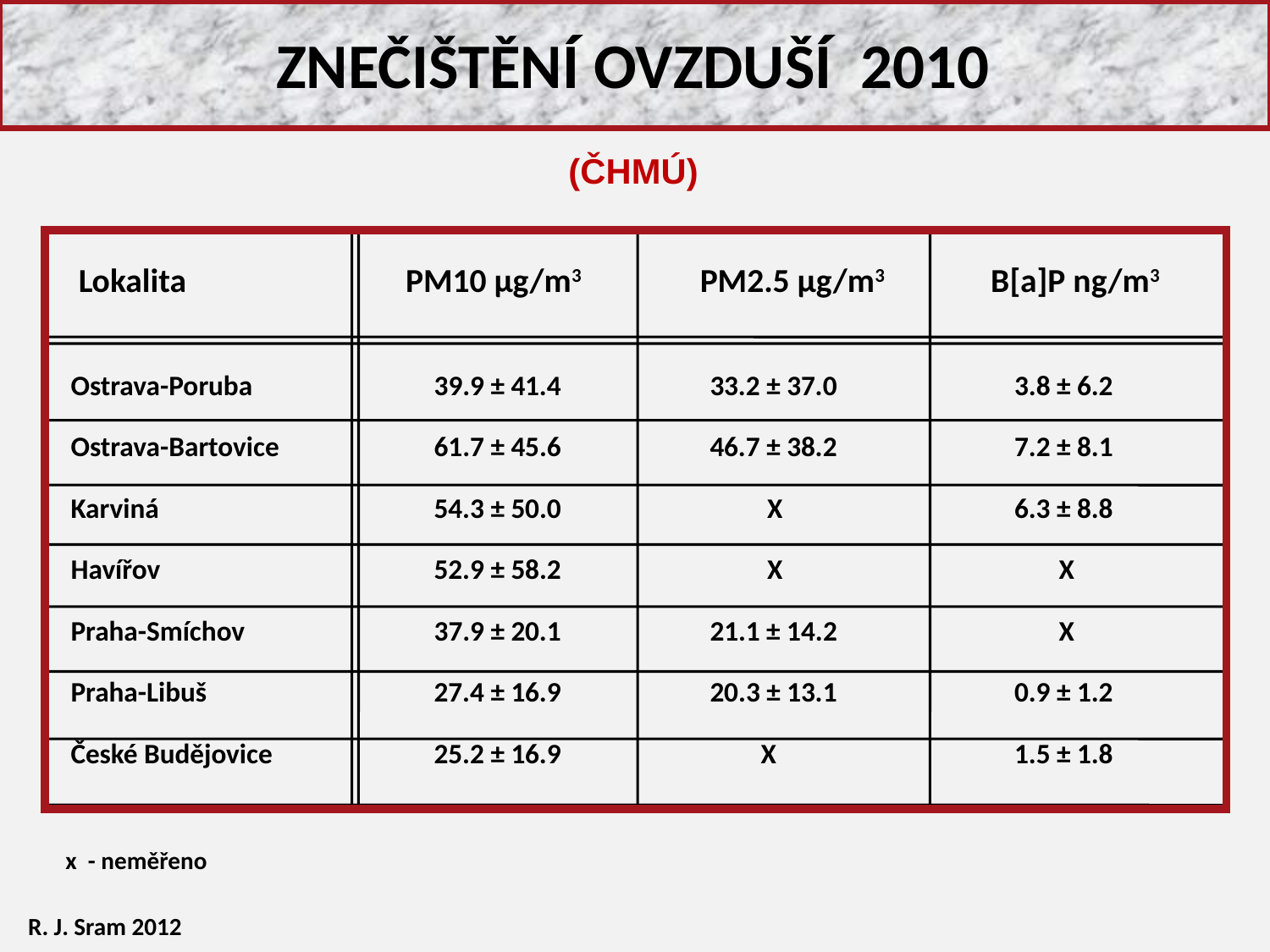

ZNEČIŠTĚNÍ OVZDUŠÍ  2010
(ČHMÚ)

Lokalita
PM10 µg/m3
PM2.5 µg/m3
B[a]P ng/m3

Ostrava-Poruba
Ostrava-Bartovice
Karviná
Havířov
Praha-Smíchov
Praha-Libuš
České Budějovice
39.9 ± 41.4
61.7 ± 45.6
54.3 ± 50.0
52.9 ± 58.2
37.9 ± 20.1
27.4 ± 16.9
25.2 ± 16.9
33.2 ± 37.0
46.7 ± 38.2
         X
         X
21.1 ± 14.2
20.3 ± 13.1
        X
3.8 ± 6.2
7.2 ± 8.1
6.3 ± 8.8
       X
       X
0.9 ± 1.2
1.5 ± 1.8
x  - neměřeno
R. J. Sram 2012